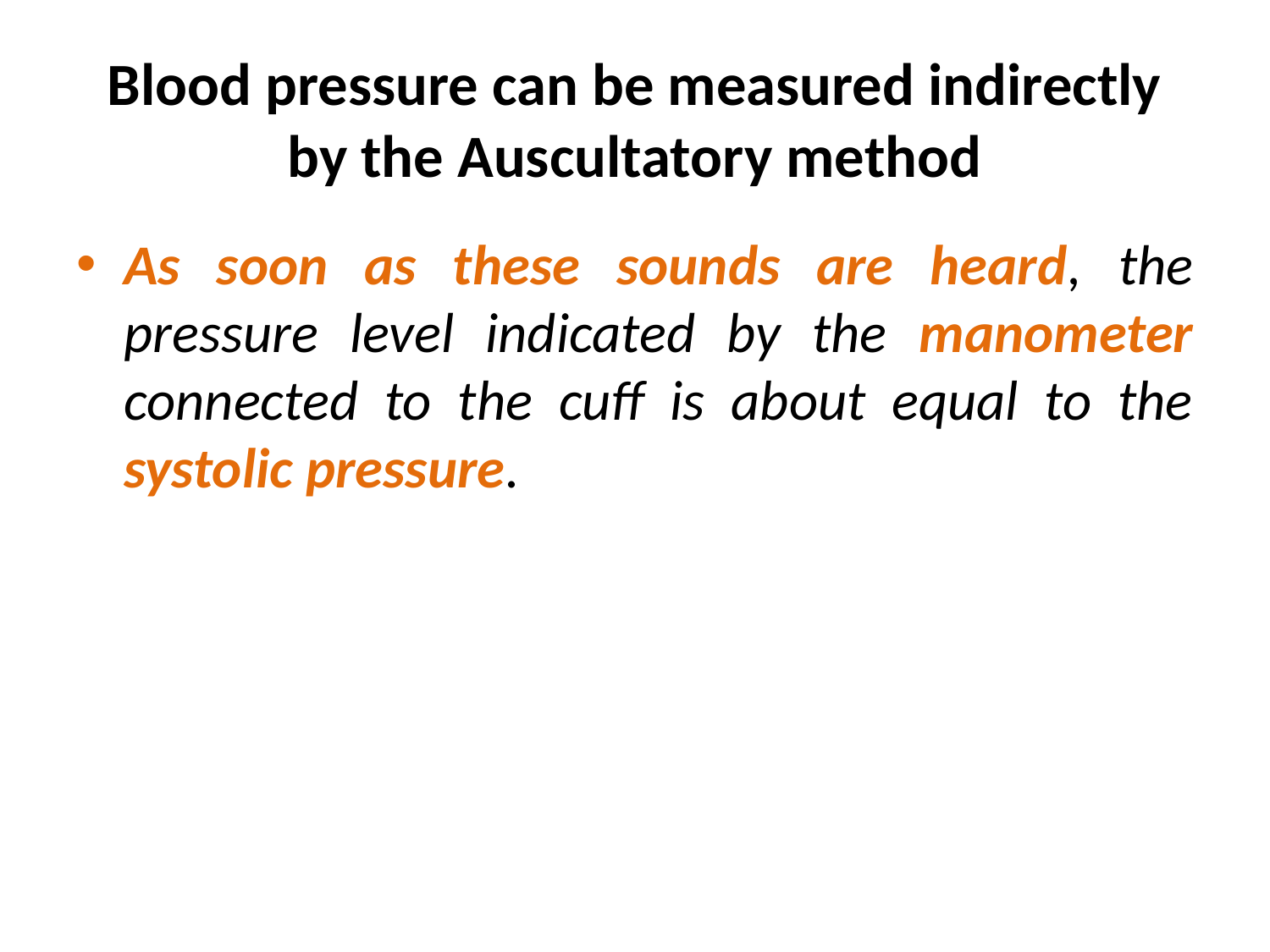

# Blood pressure can be measured indirectly by the Auscultatory method
As soon as these sounds are heard, the pressure level indicated by the manometer connected to the cuff is about equal to the systolic pressure.